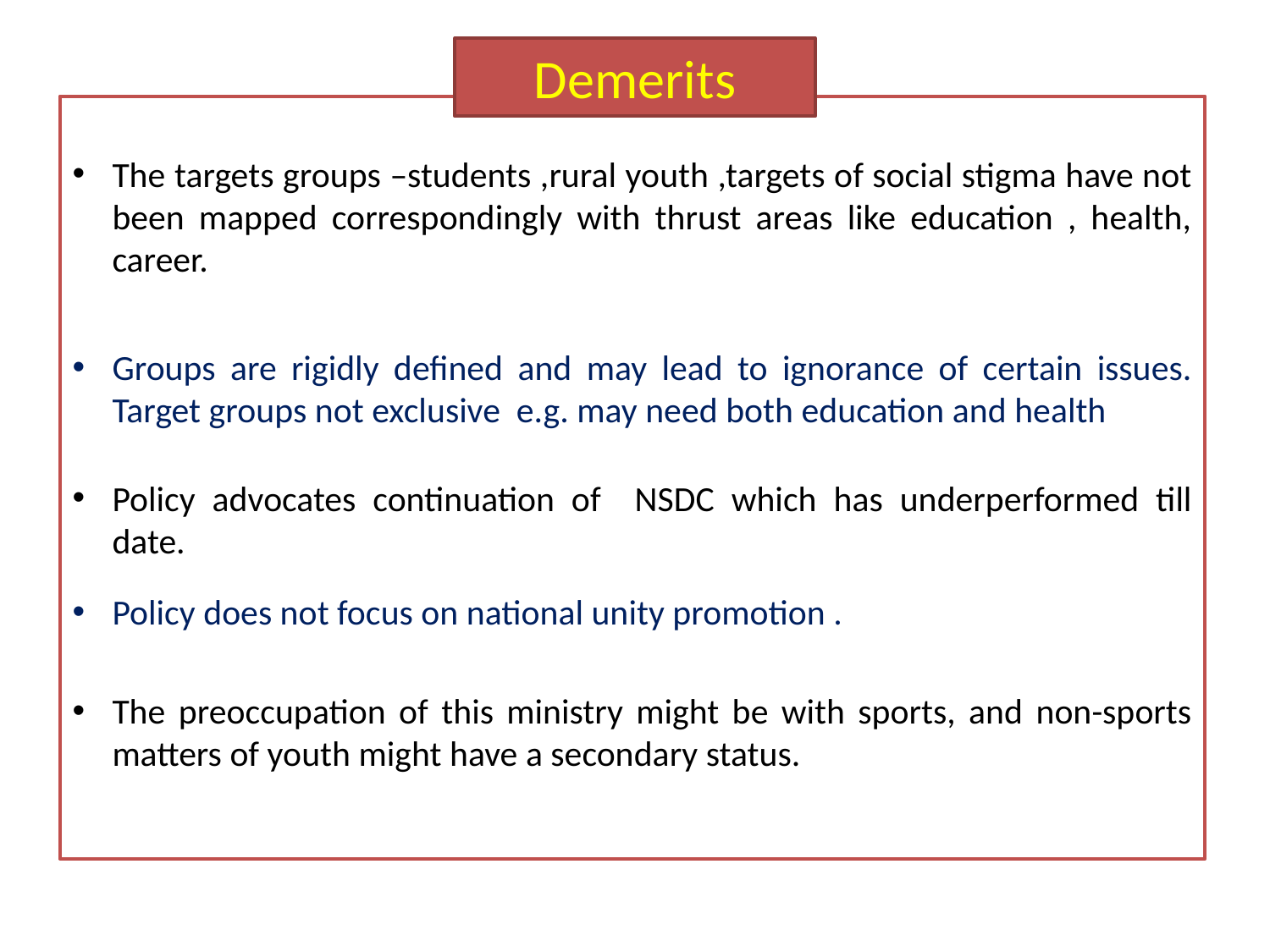

# Demerits

The targets groups –students ,rural youth ,targets of social stigma have not been mapped correspondingly with thrust areas like education , health, career.

Groups are rigidly defined and may lead to ignorance of certain issues. Target groups not exclusive  e.g. may need both education and health

Policy advocates continuation of  NSDC which has underperformed till date.

Policy does not focus on national unity promotion .

The preoccupation of this ministry might be with sports, and non-sports matters of youth might have a secondary status.